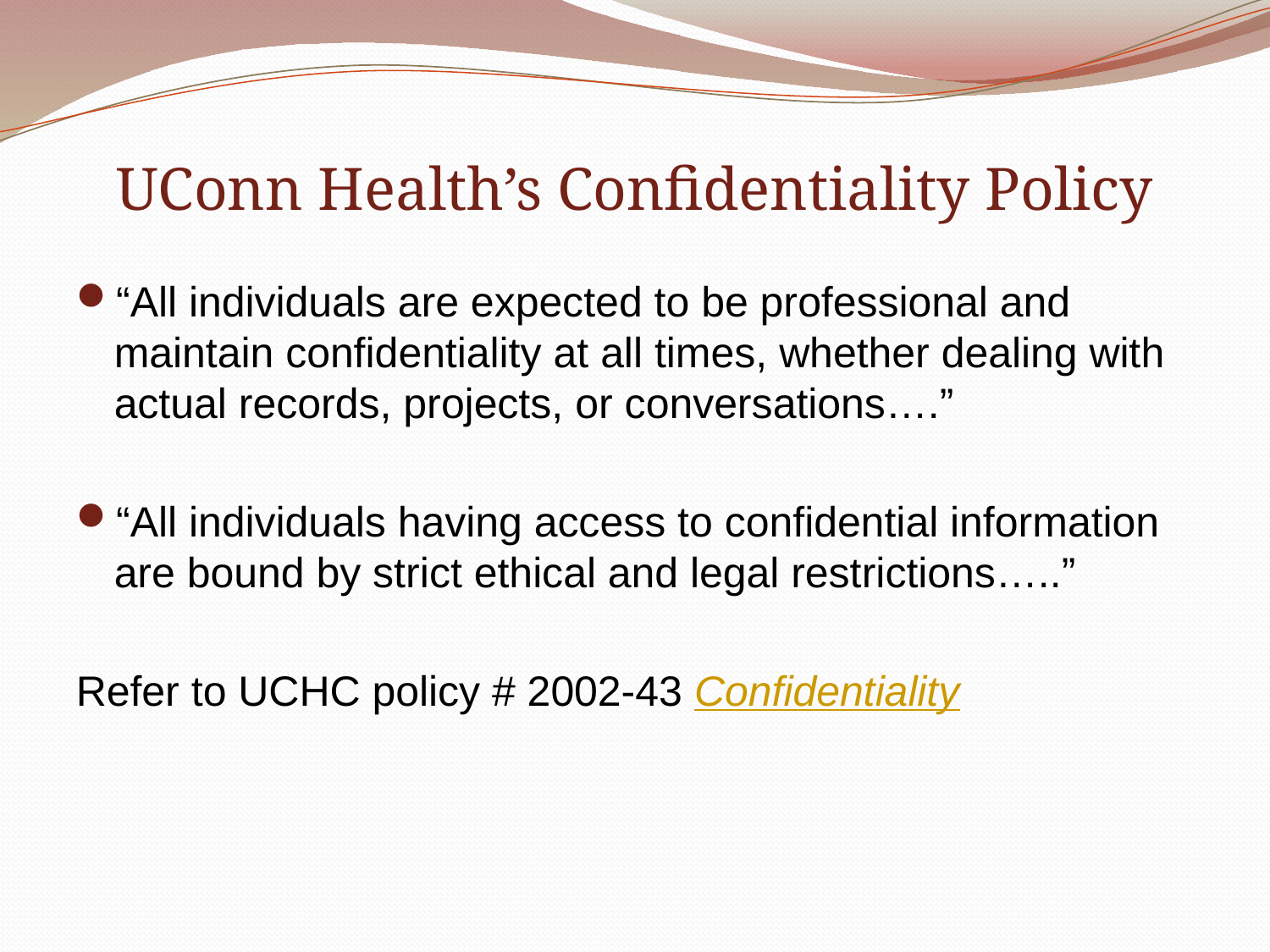

# UConn Health’s Confidentiality Policy
“All individuals are expected to be professional and maintain confidentiality at all times, whether dealing with actual records, projects, or conversations….”

“All individuals having access to confidential information are bound by strict ethical and legal restrictions…..”

Refer to UCHC policy # 2002-43 Confidentiality